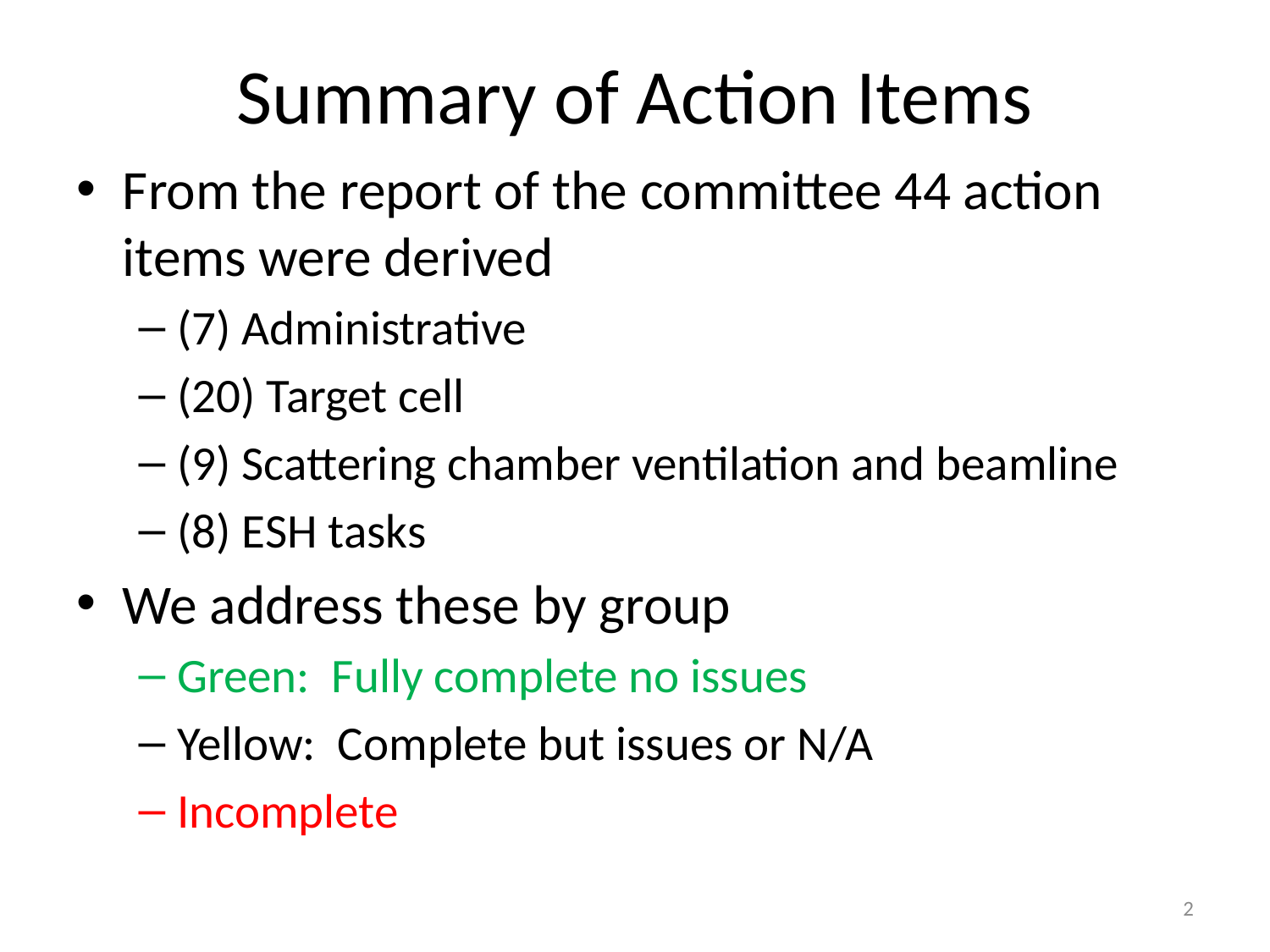

# Summary of Action Items
From the report of the committee 44 action items were derived
(7) Administrative
(20) Target cell
(9) Scattering chamber ventilation and beamline
(8) ESH tasks
We address these by group
Green:  Fully complete no issues
Yellow:  Complete but issues or N/A
Incomplete
2